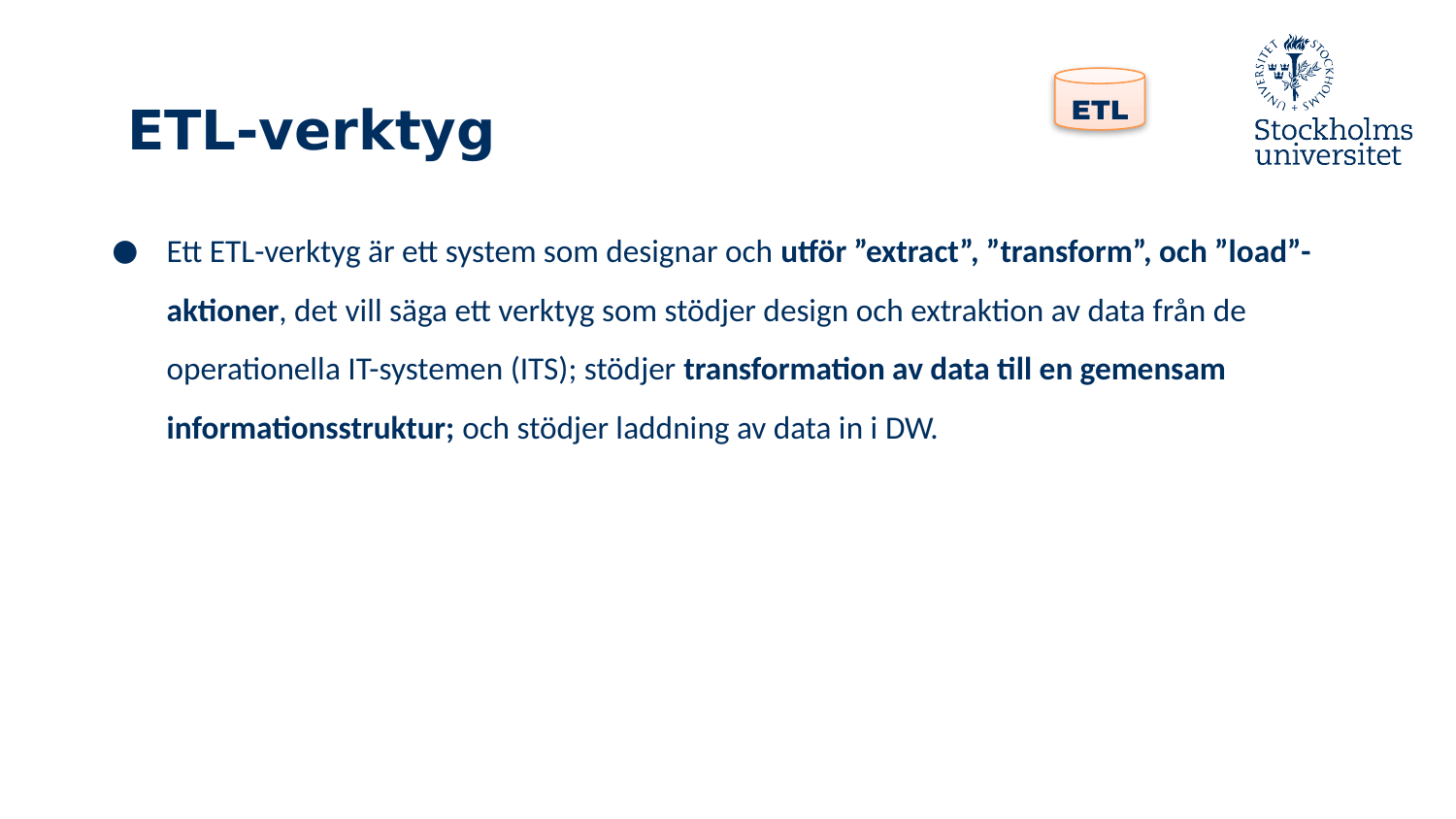

ETL
# ETL-verktyg
Ett ETL-verktyg är ett system som designar och utför ”extract”, ”transform”, och ”load”-aktioner, det vill säga ett verktyg som stödjer design och extraktion av data från de operationella IT-systemen (ITS); stödjer transformation av data till en gemensam informationsstruktur; och stödjer laddning av data in i DW.